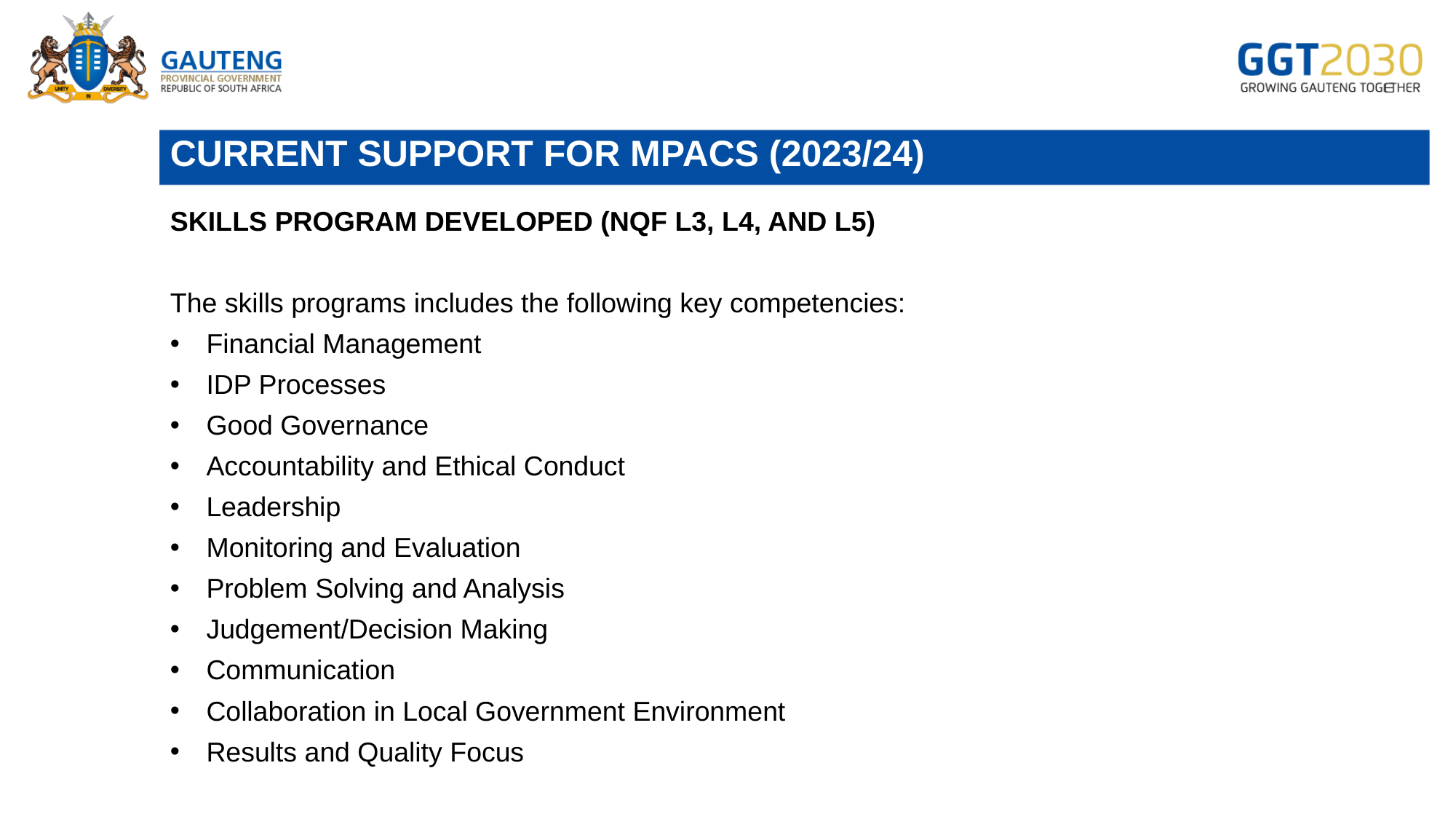

# CURRENT SUPPORT FOR MPACS (2023/24)
SKILLS PROGRAM DEVELOPED (NQF L3, L4, AND L5)

The skills programs includes the following key competencies:
Financial Management
IDP Processes
Good Governance
Accountability and Ethical Conduct
Leadership
Monitoring and Evaluation
Problem Solving and Analysis
Judgement/Decision Making
Communication
Collaboration in Local Government Environment
Results and Quality Focus